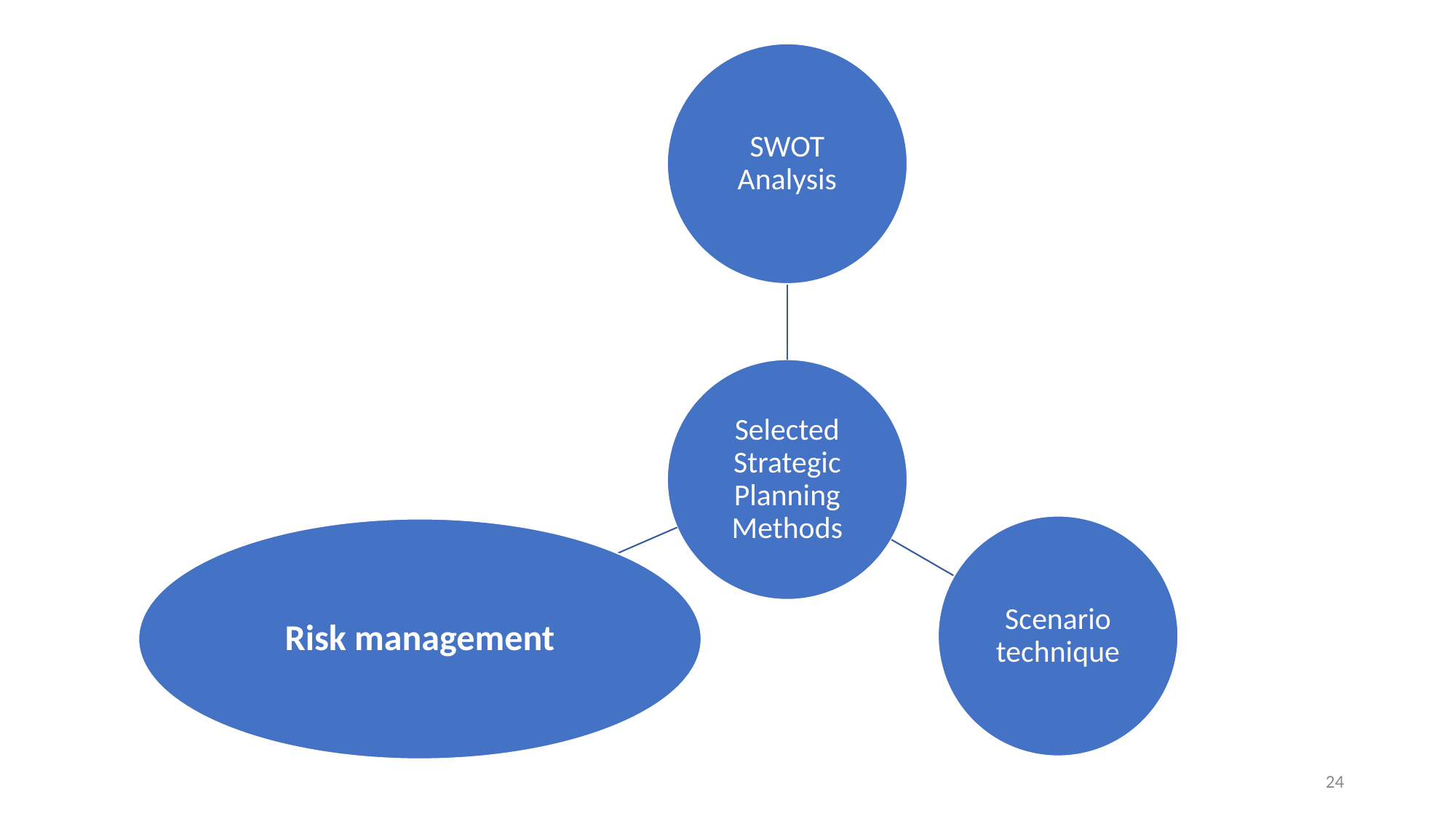

Selected Strategic Planning Methods

SWOT Analysis

Scenario technique

Risk management
24